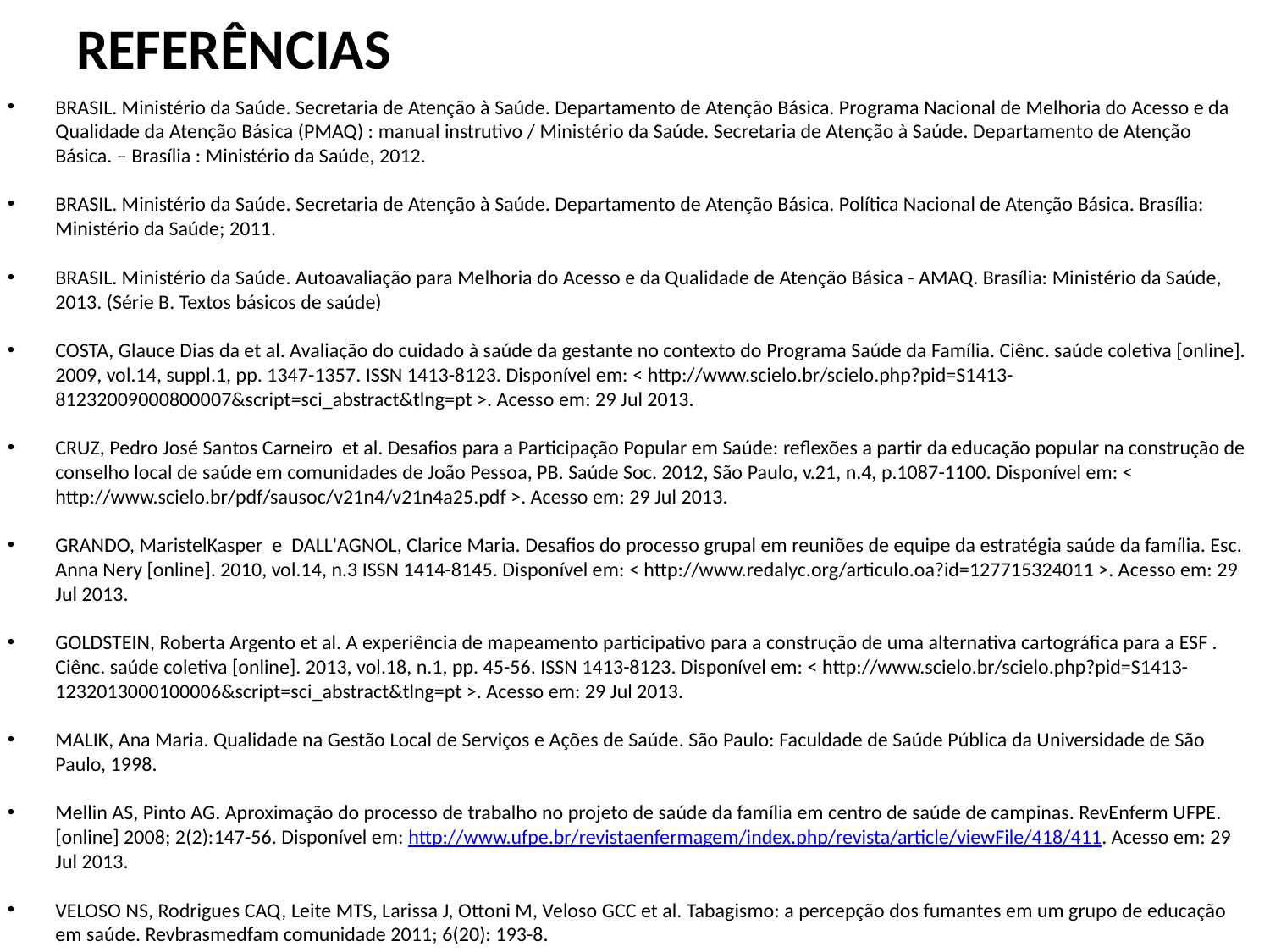

# REFERÊNCIAS
BRASIL. Ministério da Saúde. Secretaria de Atenção à Saúde. Departamento de Atenção Básica. Programa Nacional de Melhoria do Acesso e da Qualidade da Atenção Básica (PMAQ) : manual instrutivo / Ministério da Saúde. Secretaria de Atenção à Saúde. Departamento de Atenção Básica. – Brasília : Ministério da Saúde, 2012.

BRASIL. Ministério da Saúde. Secretaria de Atenção à Saúde. Departamento de Atenção Básica. Política Nacional de Atenção Básica. Brasília: Ministério da Saúde; 2011.

BRASIL. Ministério da Saúde. Autoavaliação para Melhoria do Acesso e da Qualidade de Atenção Básica - AMAQ. Brasília: Ministério da Saúde, 2013. (Série B. Textos básicos de saúde)

COSTA, Glauce Dias da et al. Avaliação do cuidado à saúde da gestante no contexto do Programa Saúde da Família. Ciênc. saúde coletiva [online]. 2009, vol.14, suppl.1, pp. 1347-1357. ISSN 1413-8123. Disponível em: < http://www.scielo.br/scielo.php?pid=S1413-81232009000800007&script=sci_abstract&tlng=pt >. Acesso em: 29 Jul 2013.

CRUZ, Pedro José Santos Carneiro  et al. Desafios para a Participação Popular em Saúde: reflexões a partir da educação popular na construção de conselho local de saúde em comunidades de João Pessoa, PB. Saúde Soc. 2012, São Paulo, v.21, n.4, p.1087-1100. Disponível em: < http://www.scielo.br/pdf/sausoc/v21n4/v21n4a25.pdf >. Acesso em: 29 Jul 2013.

GRANDO, MaristelKasper  e  DALL'AGNOL, Clarice Maria. Desafios do processo grupal em reuniões de equipe da estratégia saúde da família. Esc. Anna Nery [online]. 2010, vol.14, n.3 ISSN 1414-8145. Disponível em: < http://www.redalyc.org/articulo.oa?id=127715324011 >. Acesso em: 29 Jul 2013.

GOLDSTEIN, Roberta Argento et al. A experiência de mapeamento participativo para a construção de uma alternativa cartográfica para a ESF . Ciênc. saúde coletiva [online]. 2013, vol.18, n.1, pp. 45-56. ISSN 1413-8123. Disponível em: < http://www.scielo.br/scielo.php?pid=S1413-1232013000100006&script=sci_abstract&tlng=pt >. Acesso em: 29 Jul 2013.

MALIK, Ana Maria. Qualidade na Gestão Local de Serviços e Ações de Saúde. São Paulo: Faculdade de Saúde Pública da Universidade de São Paulo, 1998.

Mellin AS, Pinto AG. Aproximação do processo de trabalho no projeto de saúde da família em centro de saúde de campinas. RevEnferm UFPE. [online] 2008; 2(2):147-56. Disponível em: http://www.ufpe.br/revistaenfermagem/index.php/revista/article/viewFile/418/411. Acesso em: 29 Jul 2013.

VELOSO NS, Rodrigues CAQ, Leite MTS, Larissa J, Ottoni M, Veloso GCC et al. Tabagismo: a percepção dos fumantes em um grupo de educação em saúde. Revbrasmedfam comunidade 2011; 6(20): 193-8.